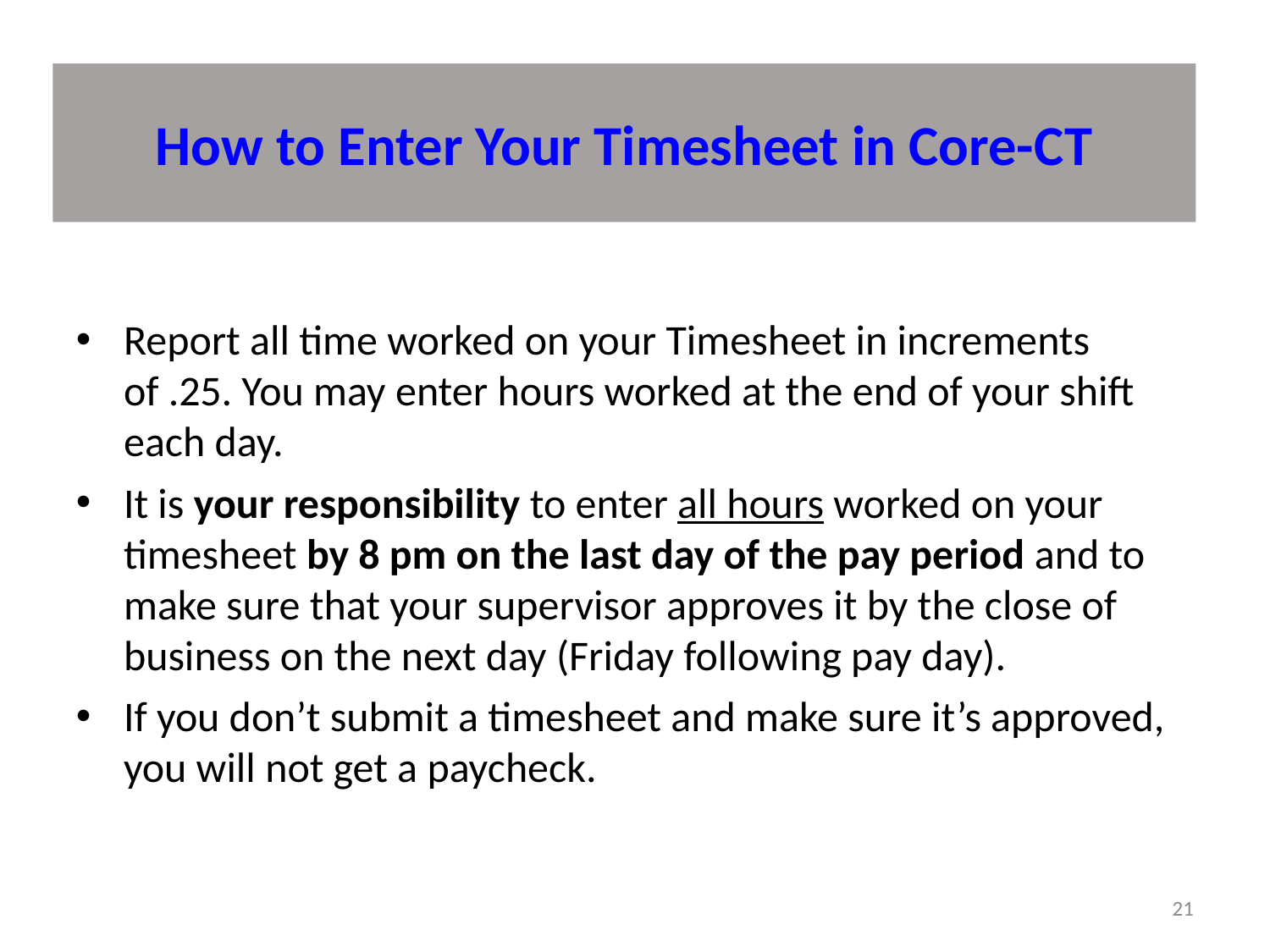

# How to Enter Your Timesheet in Core-CT
Report all time worked on your Timesheet in increments of .25. You may enter hours worked at the end of your shift each day.
It is your responsibility to enter all hours worked on your timesheet by 8 pm on the last day of the pay period and to make sure that your supervisor approves it by the close of business on the next day (Friday following pay day).
If you don’t submit a timesheet and make sure it’s approved, you will not get a paycheck.
21